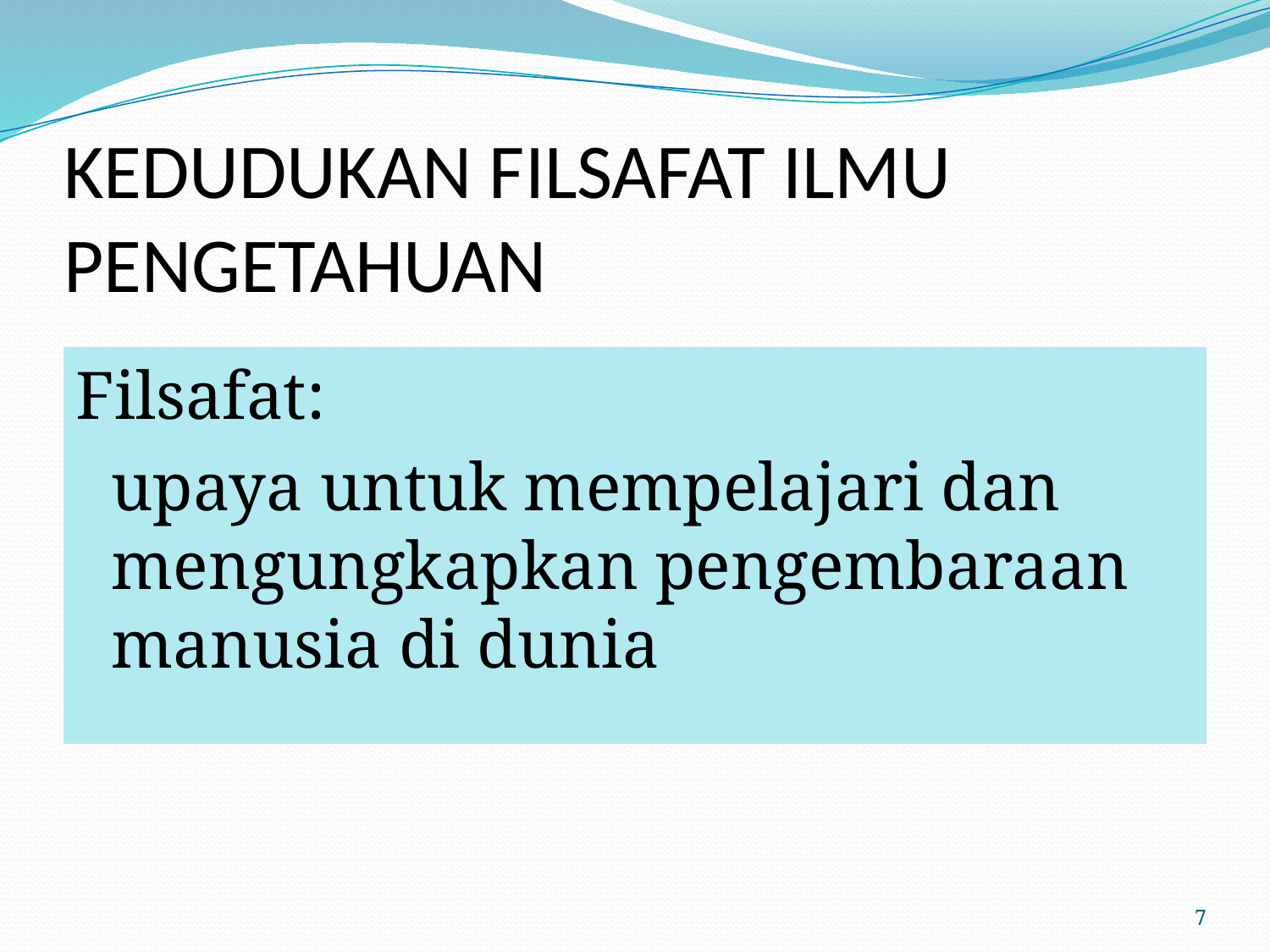

# KEDUDUKAN FILSAFAT ILMU PENGETAHUAN
Filsafat:
	upaya untuk mempelajari dan mengungkapkan pengembaraan manusia di dunia
7